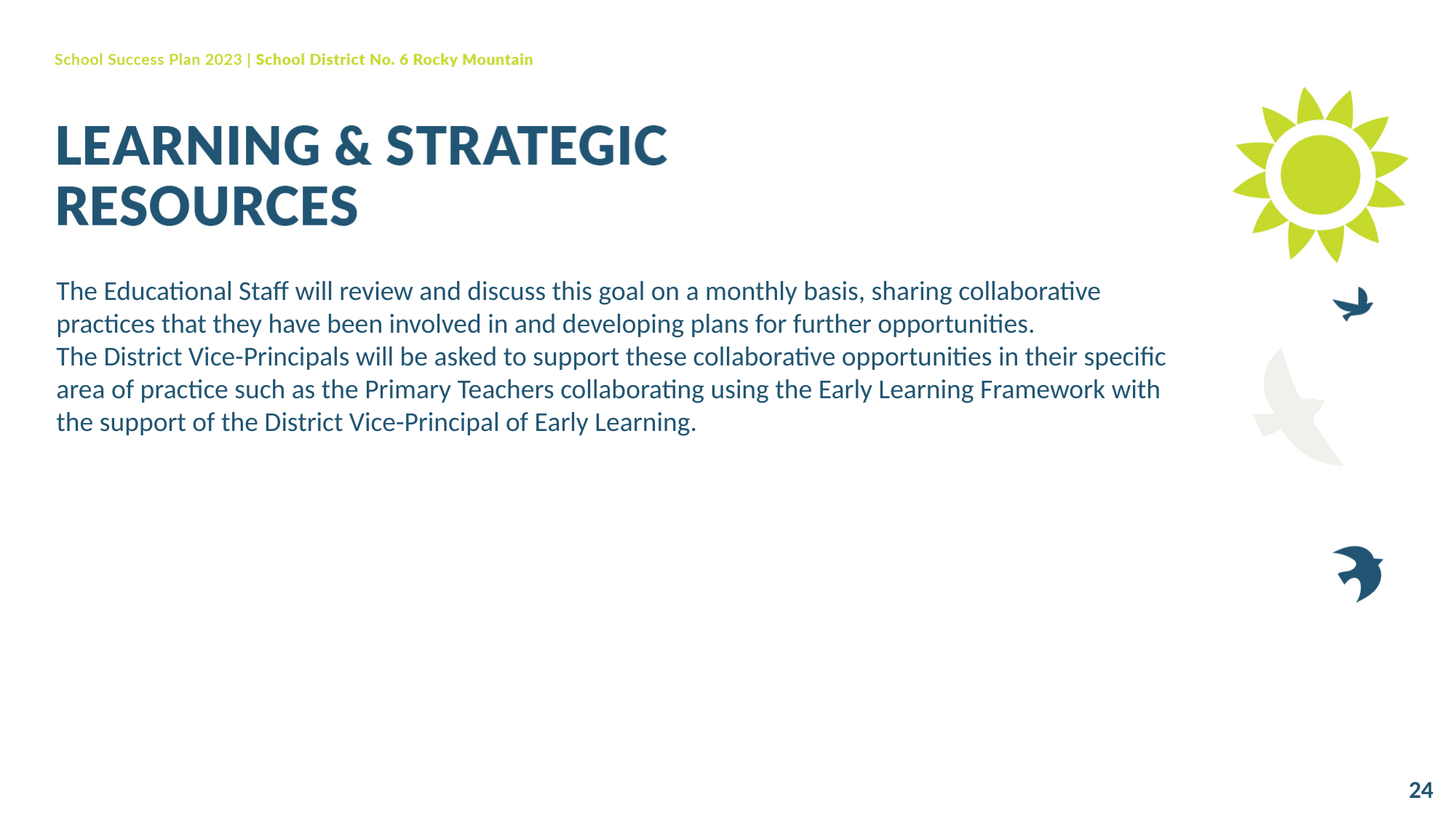

The Educational Staff will review and discuss this goal on a monthly basis, sharing collaborative practices that they have been involved in and developing plans for further opportunities.
The District Vice-Principals will be asked to support these collaborative opportunities in their specific area of practice such as the Primary Teachers collaborating using the Early Learning Framework with the support of the District Vice-Principal of Early Learning.
24